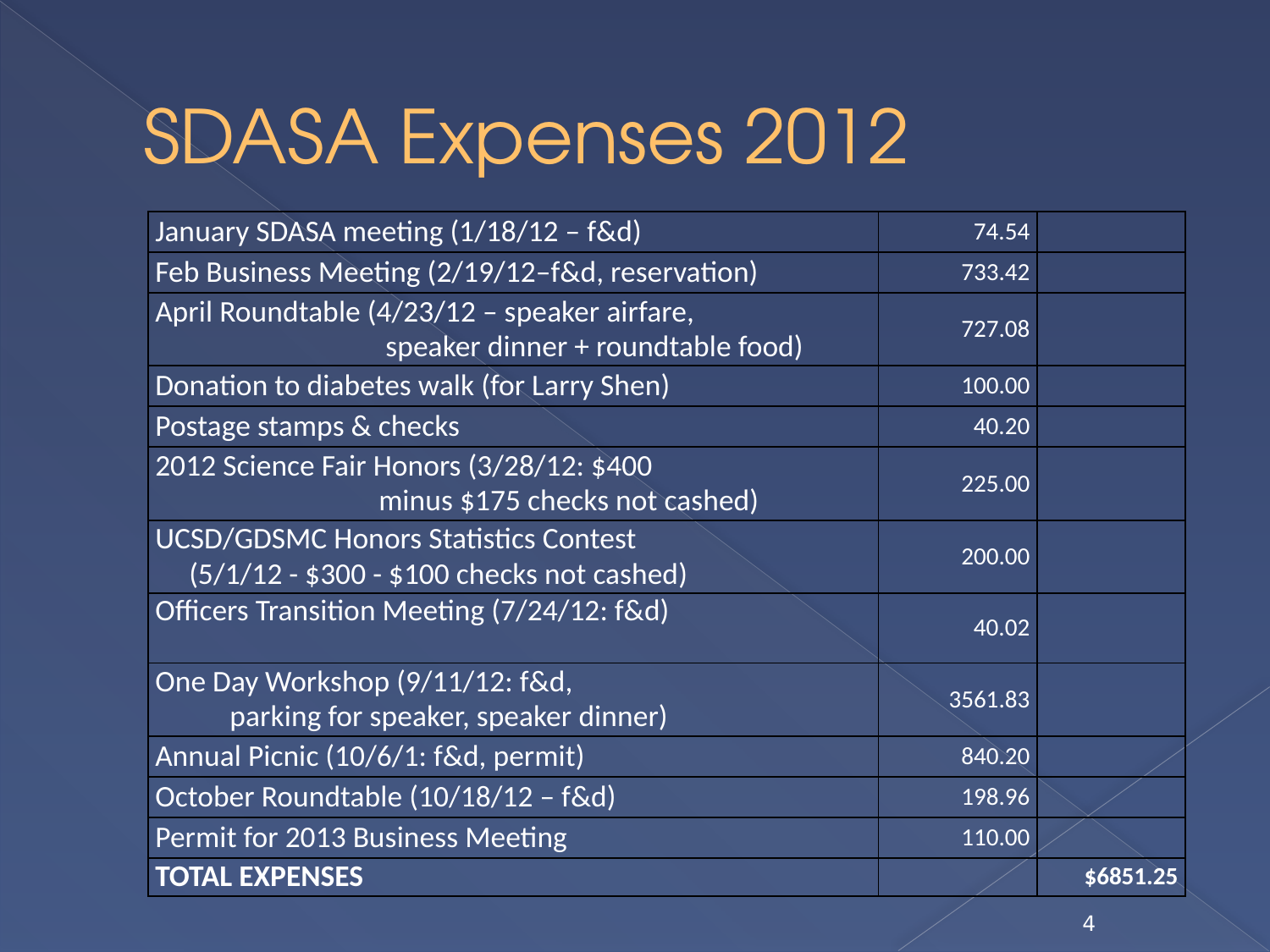

# SDASA Expenses 2012
| January SDASA meeting (1/18/12 – f&d) | 74.54 |  |
| --- | --- | --- |
| Feb Business Meeting (2/19/12–f&d, reservation) | 733.42 |  |
| April Roundtable (4/23/12 – speaker airfare, speaker dinner + roundtable food) | 727.08 |  |
| Donation to diabetes walk (for Larry Shen) | 100.00 |  |
| Postage stamps & checks | 40.20 |  |
| 2012 Science Fair Honors (3/28/12: $400 minus $175 checks not cashed) | 225.00 |  |
| UCSD/GDSMC Honors Statistics Contest (5/1/12 - $300 - $100 checks not cashed) | 200.00 |  |
| Officers Transition Meeting (7/24/12: f&d) | 40.02 |  |
| One Day Workshop (9/11/12: f&d, parking for speaker, speaker dinner) | 3561.83 |  |
| Annual Picnic (10/6/1: f&d, permit) | 840.20 |  |
| October Roundtable (10/18/12 – f&d) | 198.96 |  |
| Permit for 2013 Business Meeting | 110.00 |  |
| TOTAL EXPENSES |  | $6851.25 |
4